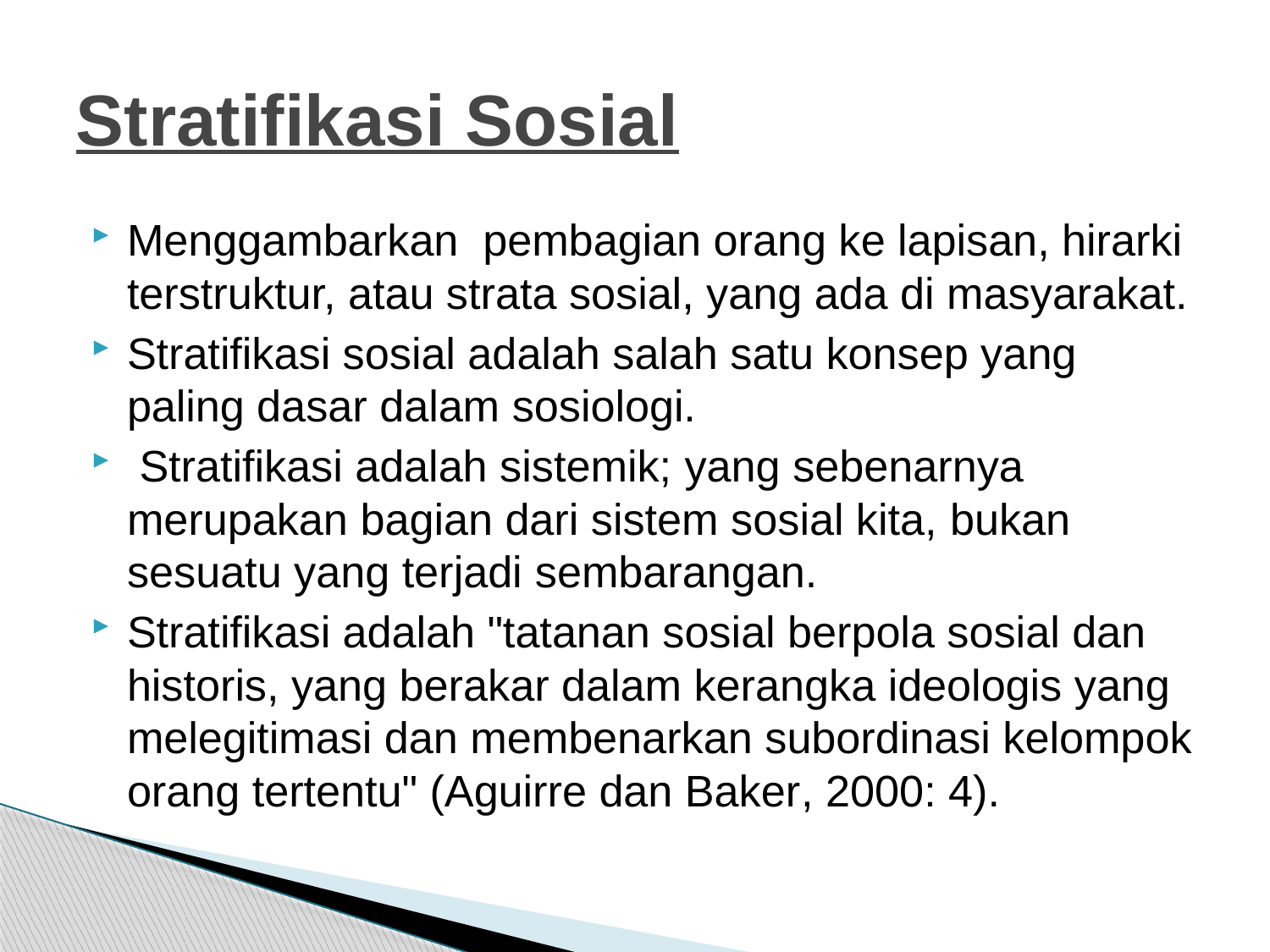

# Stratifikasi Sosial
Menggambarkan  pembagian orang ke lapisan, hirarki terstruktur, atau strata sosial, yang ada di masyarakat.
Stratifikasi sosial adalah salah satu konsep yang paling dasar dalam sosiologi.
 Stratifikasi adalah sistemik; yang sebenarnya merupakan bagian dari sistem sosial kita, bukan sesuatu yang terjadi sembarangan.
Stratifikasi adalah "tatanan sosial berpola sosial dan historis, yang berakar dalam kerangka ideologis yang melegitimasi dan membenarkan subordinasi kelompok orang tertentu" (Aguirre dan Baker, 2000: 4).